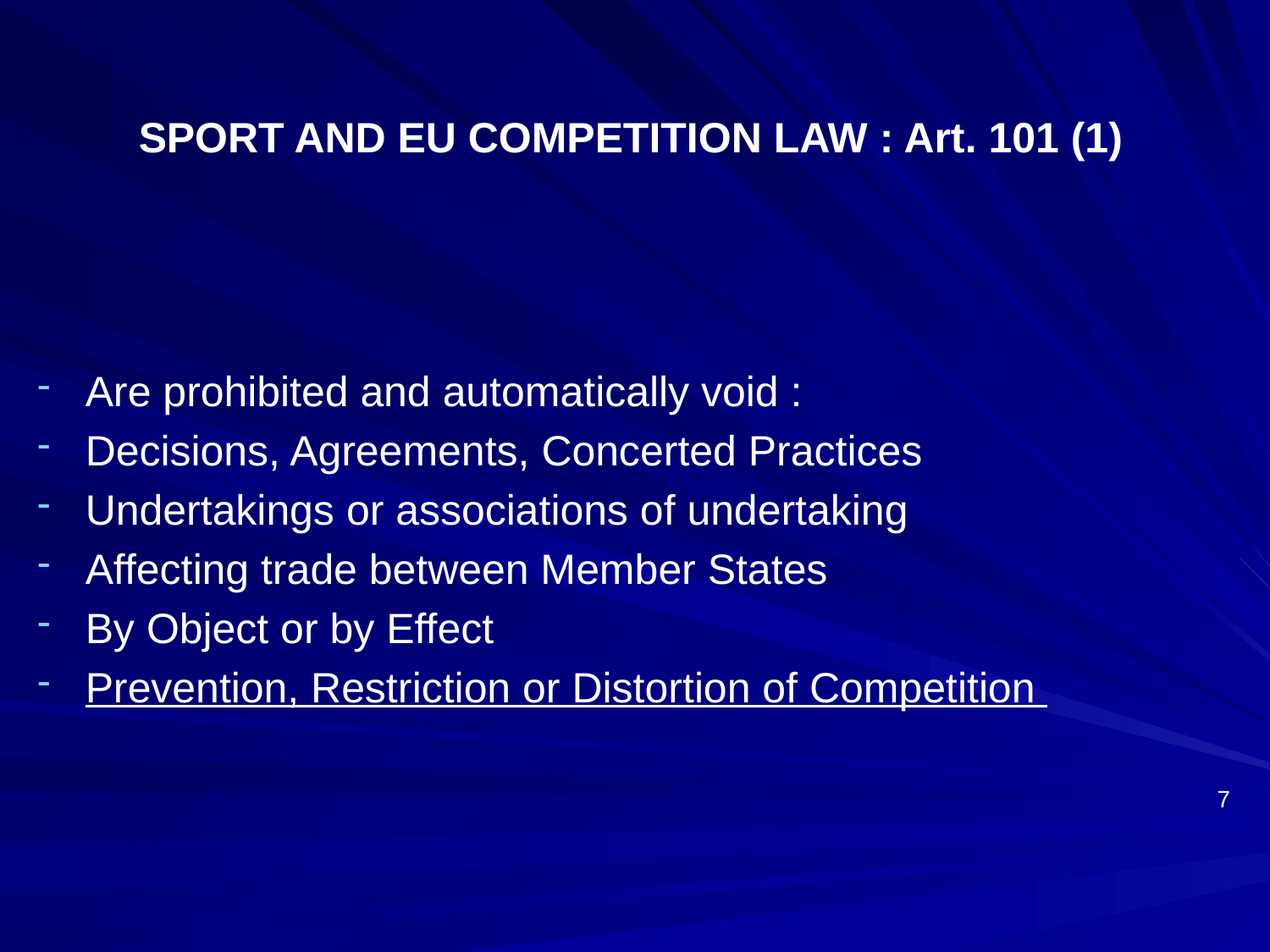

# SPORT AND EU COMPETITION LAW : Art. 101 (1)
Are prohibited and automatically void :
Decisions, Agreements, Concerted Practices
Undertakings or associations of undertaking
Affecting trade between Member States
By Object or by Effect
Prevention, Restriction or Distortion of Competition
7